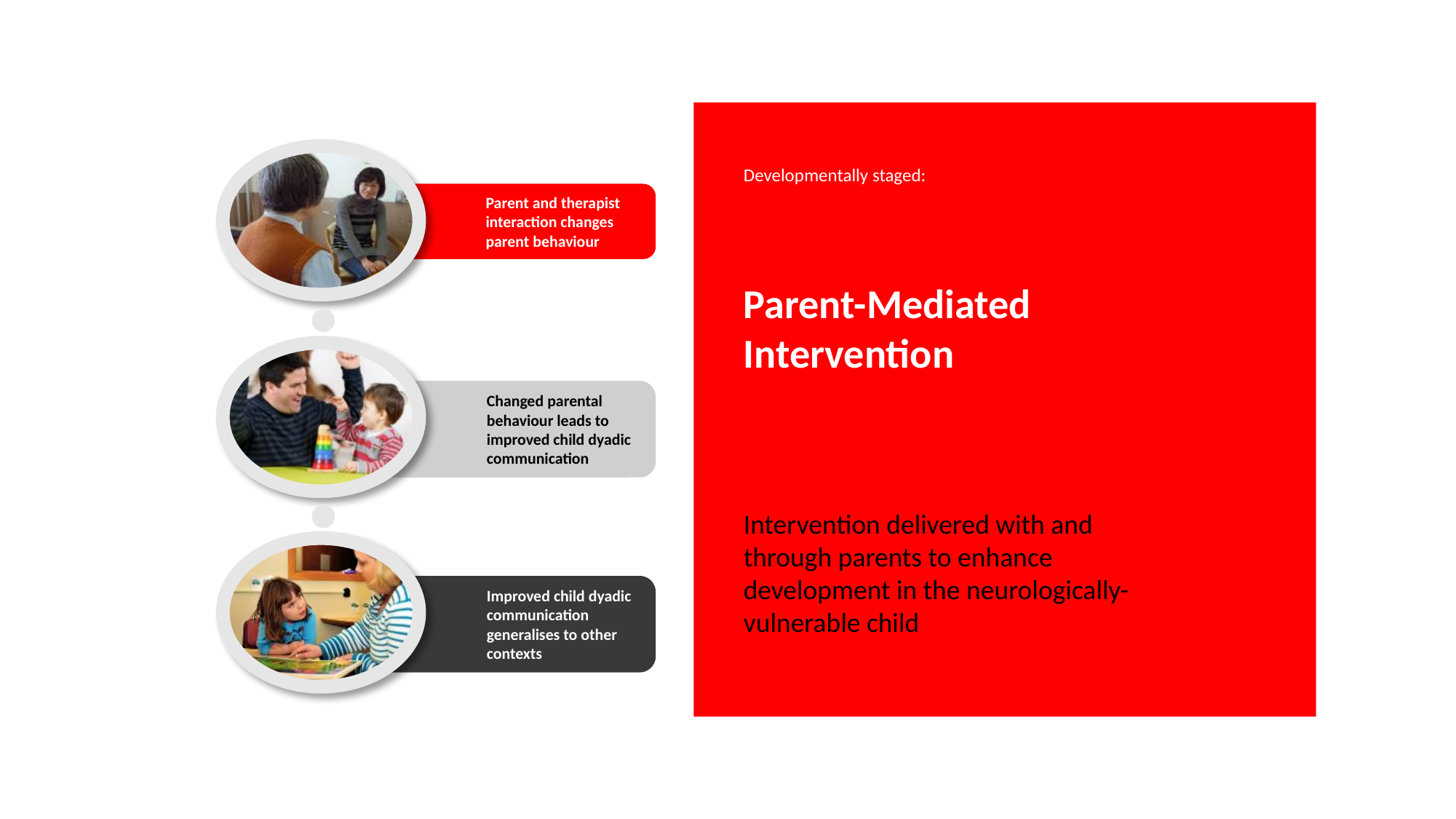

Developmentally staged:

Parent and therapist interaction changes parent behaviour
Parent-Mediated Intervention

Changed parental behaviour leads to improved child dyadic communication
Intervention delivered with and through parents to enhance development in the neurologically-vulnerable child

Improved child dyadic communication generalises to other contexts